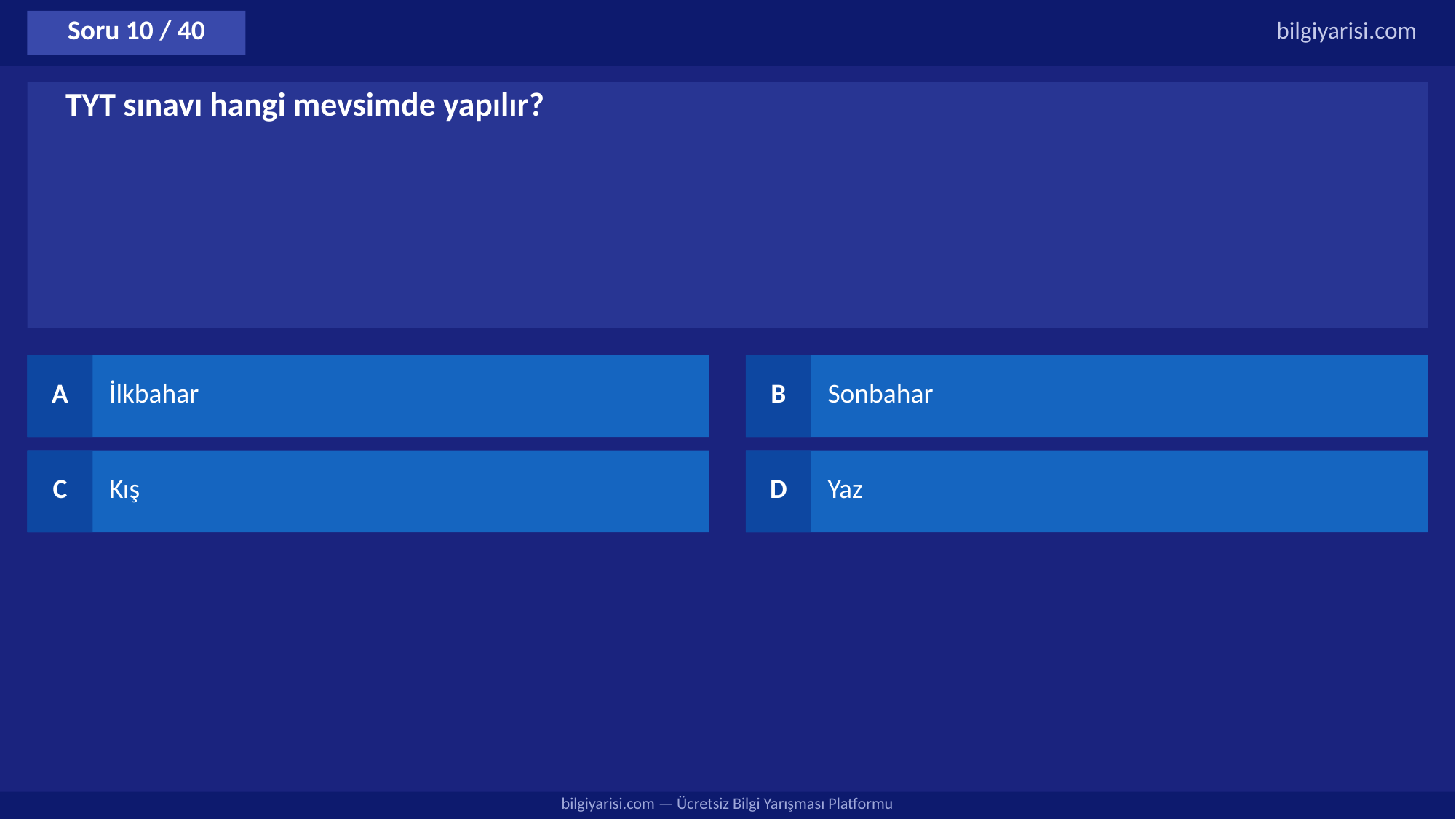

Soru 10 / 40
bilgiyarisi.com

TYT sınavı hangi mevsimde yapılır?

A
İlkbahar

B
Sonbahar

C
Kış

D
Yaz
bilgiyarisi.com — Ücretsiz Bilgi Yarışması Platformu